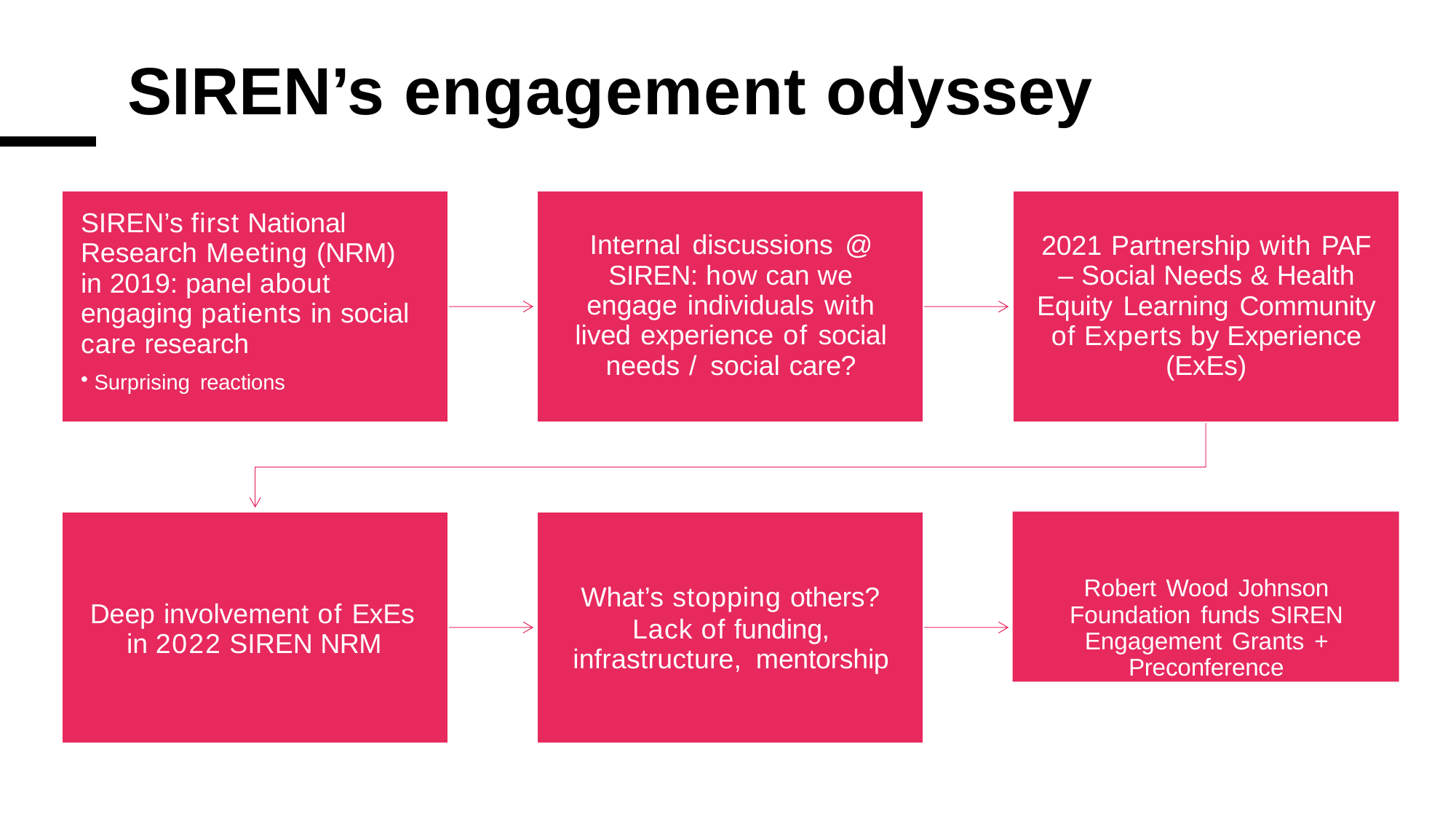

# SIREN’s engagement odyssey

SIREN’s first National Research Meeting (NRM) in 2019: panel about engaging patients in social care research
Surprising reactions

Internal discussions @ SIREN: how can we engage individuals with lived experience of social needs / social care?

2021 Partnership with PAF – Social Needs & Health Equity Learning Community of Experts by Experience (ExEs)

Deep involvement of ExEs in 2022 SIREN NRM

What’s stopping others?
Lack of funding, infrastructure, mentorship

Robert Wood Johnson Foundation funds SIREN Engagement Grants + Preconference